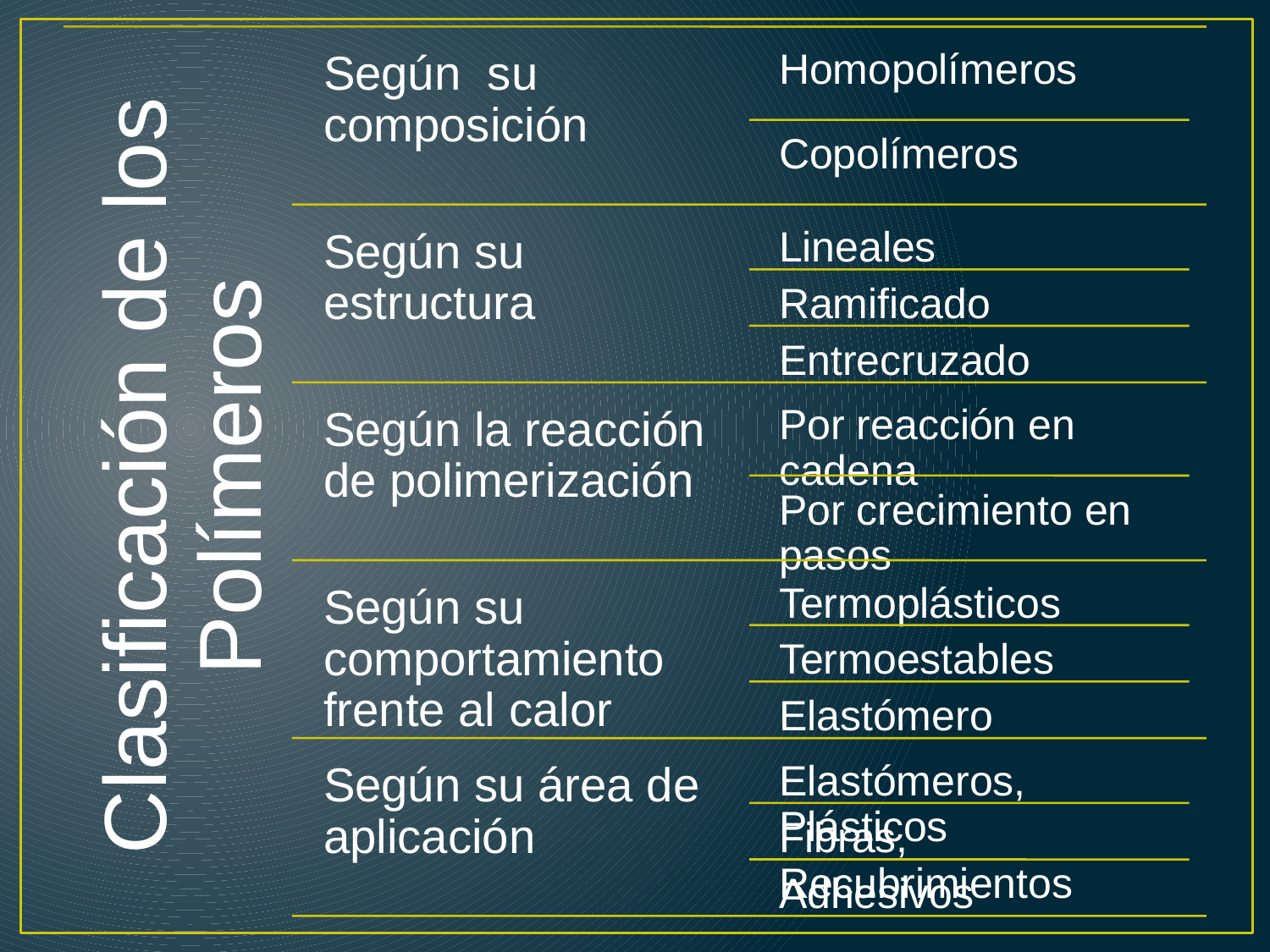

Clasificación de los Polímeros
Según  su composición
Homopolímeros
Copolímeros
Según su estructura
Lineales
Ramificado
Entrecruzado
Según la reacción de polimerización
Por reacción en cadena
Por crecimiento en pasos
Según su comportamiento frente al calor
Termoplásticos
Termoestables
Elastómero
Según su área de aplicación
Elastómeros, Plásticos
Fibras, Recubrimientos
Adhesivos